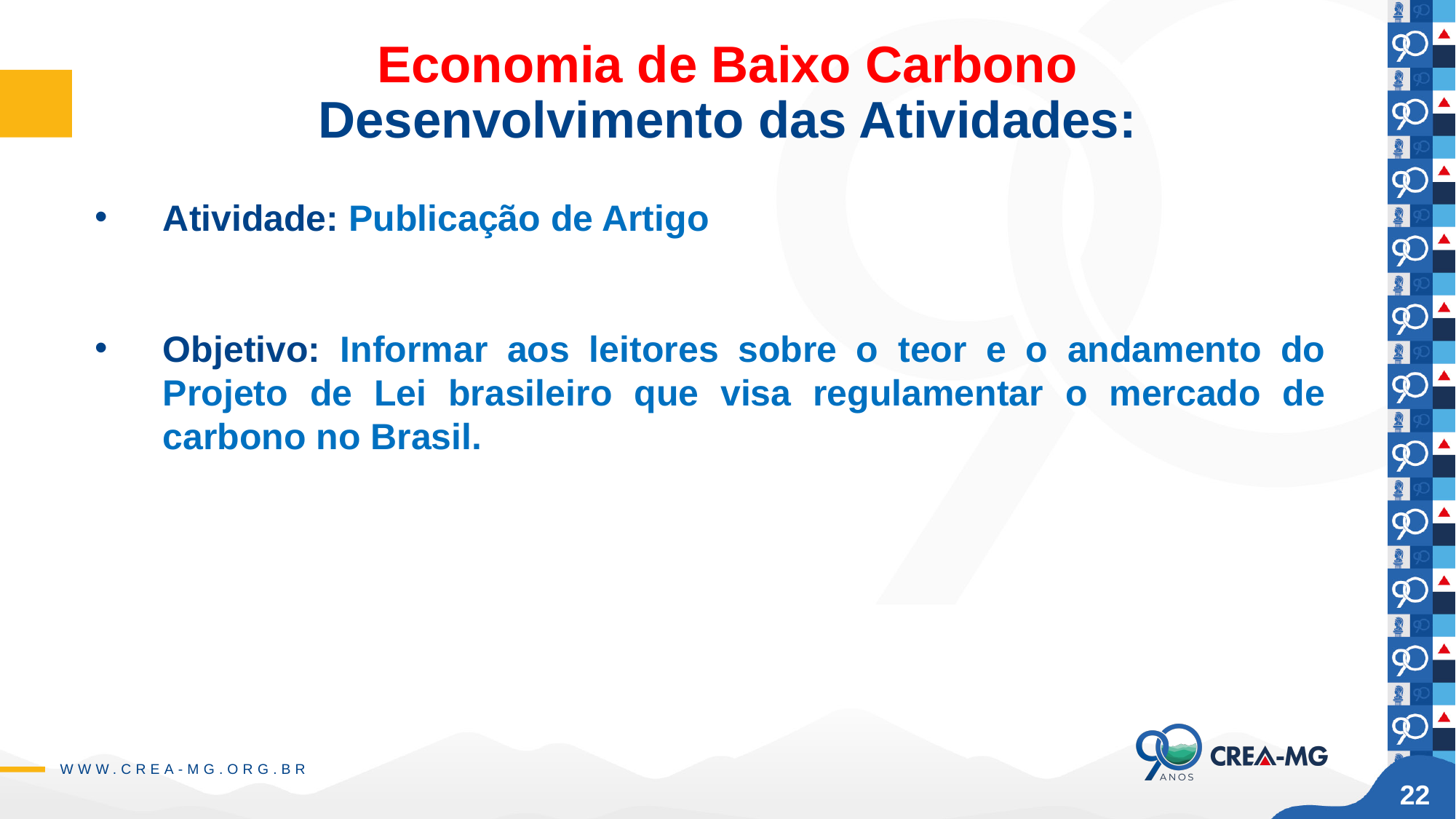

Economia de Baixo Carbono
Desenvolvimento das Atividades:
Atividade: Publicação de Artigo

Objetivo: Informar aos leitores sobre o teor e o andamento do Projeto de Lei brasileiro que visa regulamentar o mercado de carbono no Brasil.
22